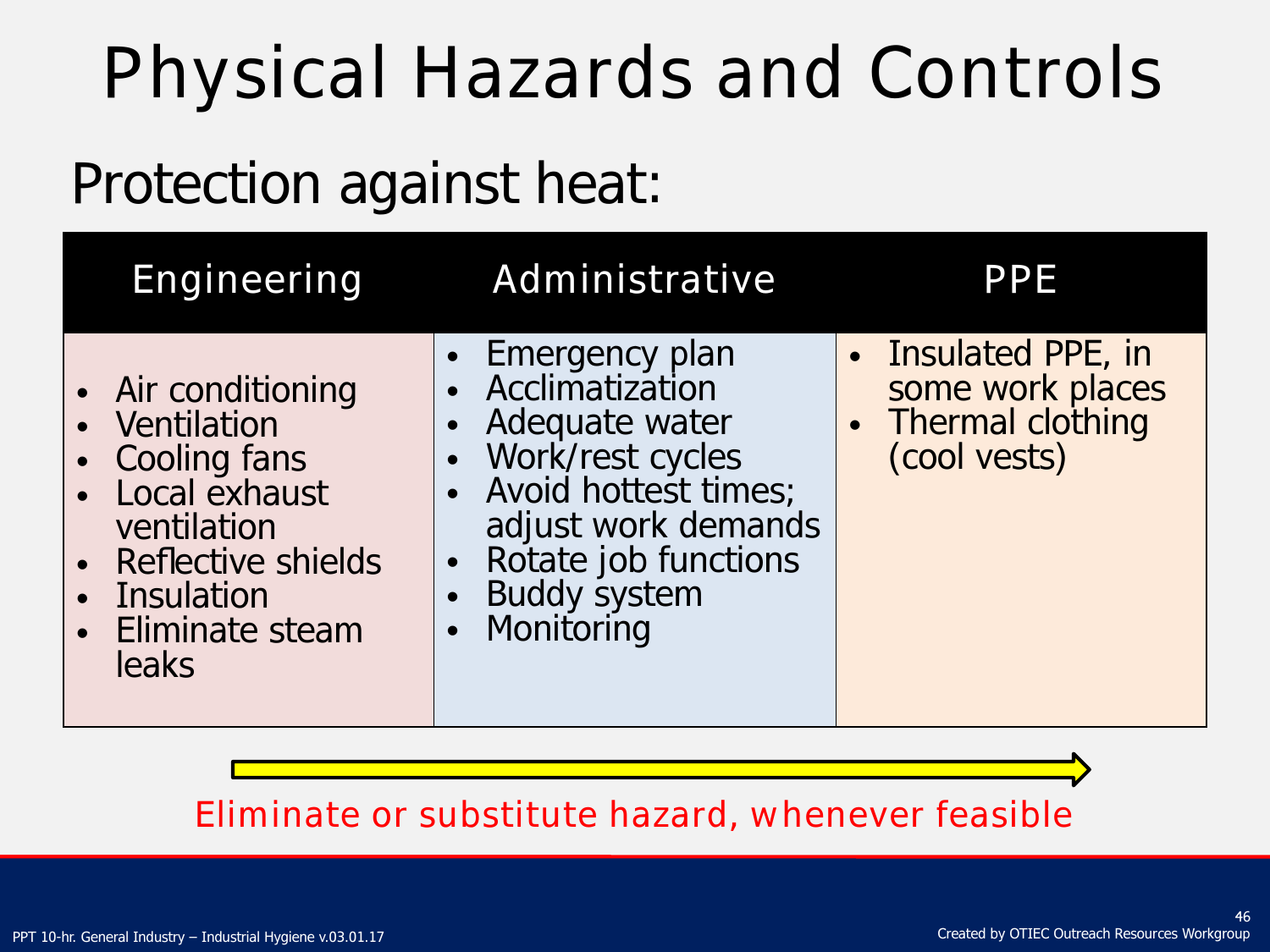

# Physical Hazards and Controls
Protection against heat:
| Engineering | Administrative | PPE |
| --- | --- | --- |
| Air conditioning Ventilation Cooling fans Local exhaust ventilation Reflective shields Insulation Eliminate steam leaks | Emergency plan Acclimatization Adequate water Work/rest cycles Avoid hottest times; adjust work demands Rotate job functions Buddy system Monitoring | Insulated PPE, in some work places Thermal clothing (cool vests) |

Eliminate or substitute hazard, whenever feasible